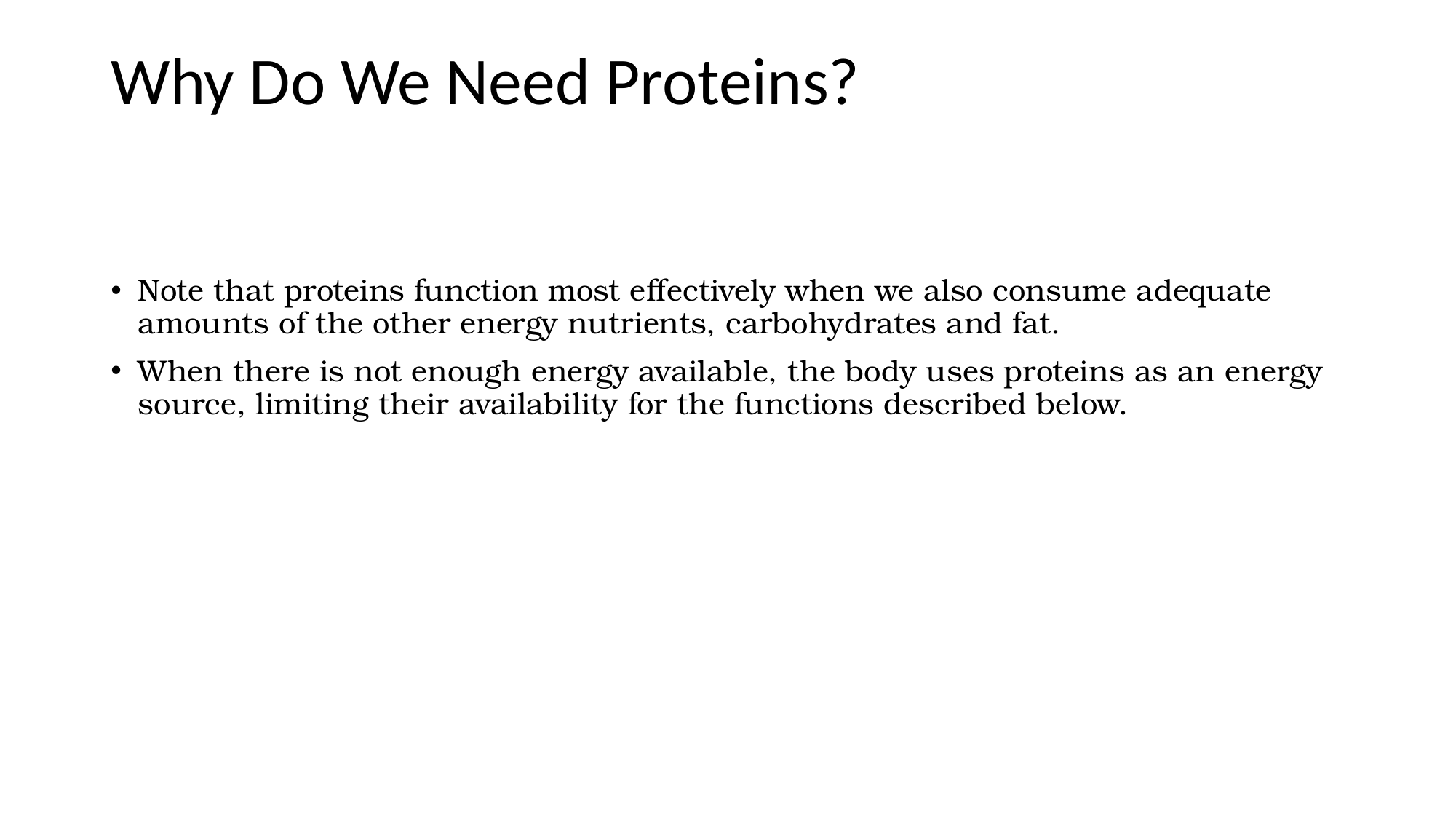

# Why Do We Need Proteins?

Note that proteins function most effectively when we also consume adequate amounts of the other energy nutrients, carbohydrates and fat.
When there is not enough energy available, the body uses proteins as an energy source, limiting their availability for the functions described below.